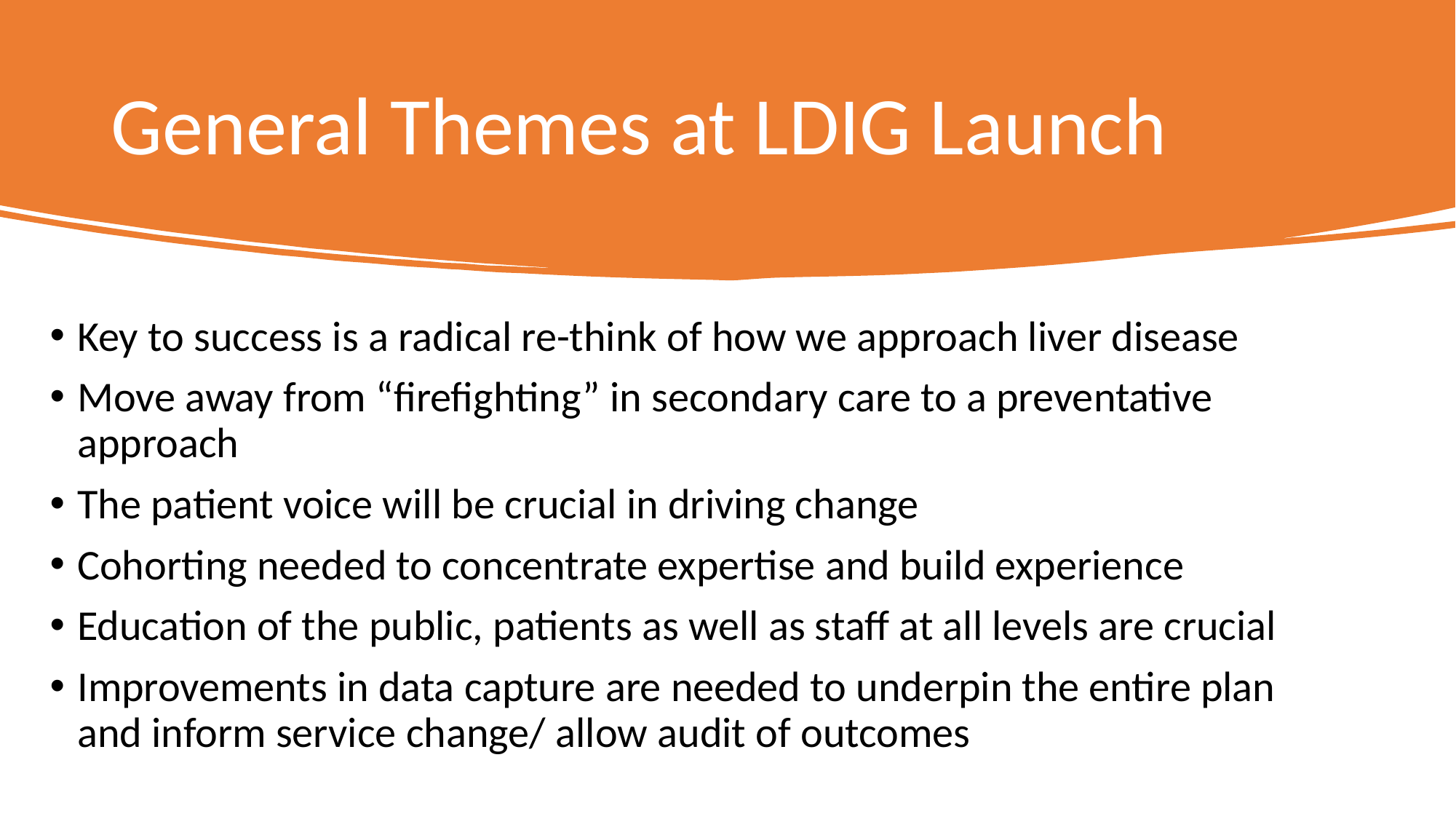

# General Themes at LDIG Launch
Key to success is a radical re-think of how we approach liver disease
Move away from “firefighting” in secondary care to a preventative approach
The patient voice will be crucial in driving change
Cohorting needed to concentrate expertise and build experience
Education of the public, patients as well as staff at all levels are crucial
Improvements in data capture are needed to underpin the entire plan and inform service change/ allow audit of outcomes